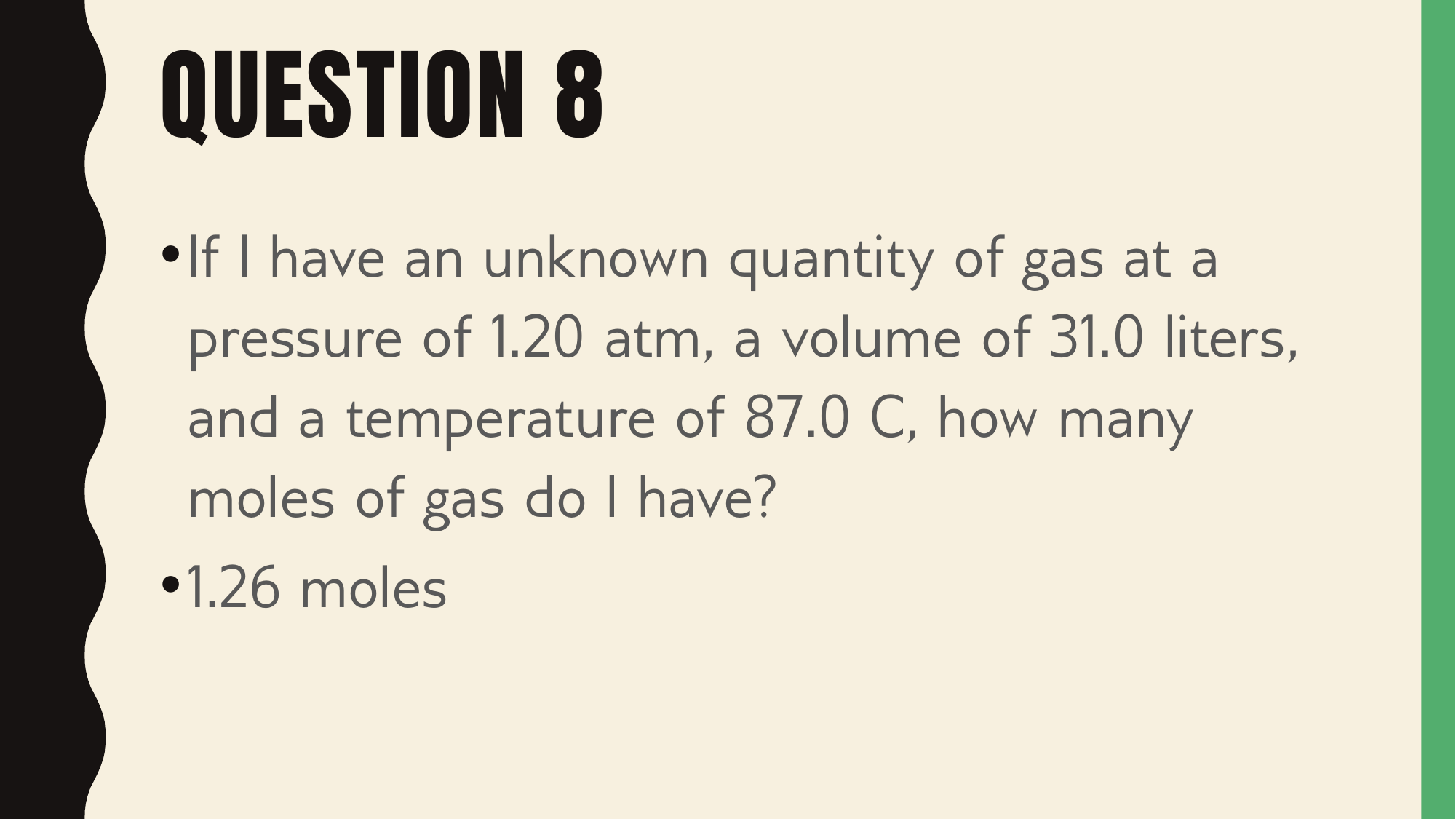

# Question 8
If I have an unknown quantity of gas at a pressure of 1.20 atm, a volume of 31.0 liters, and a temperature of 87.0 C, how many moles of gas do I have?
1.26 moles